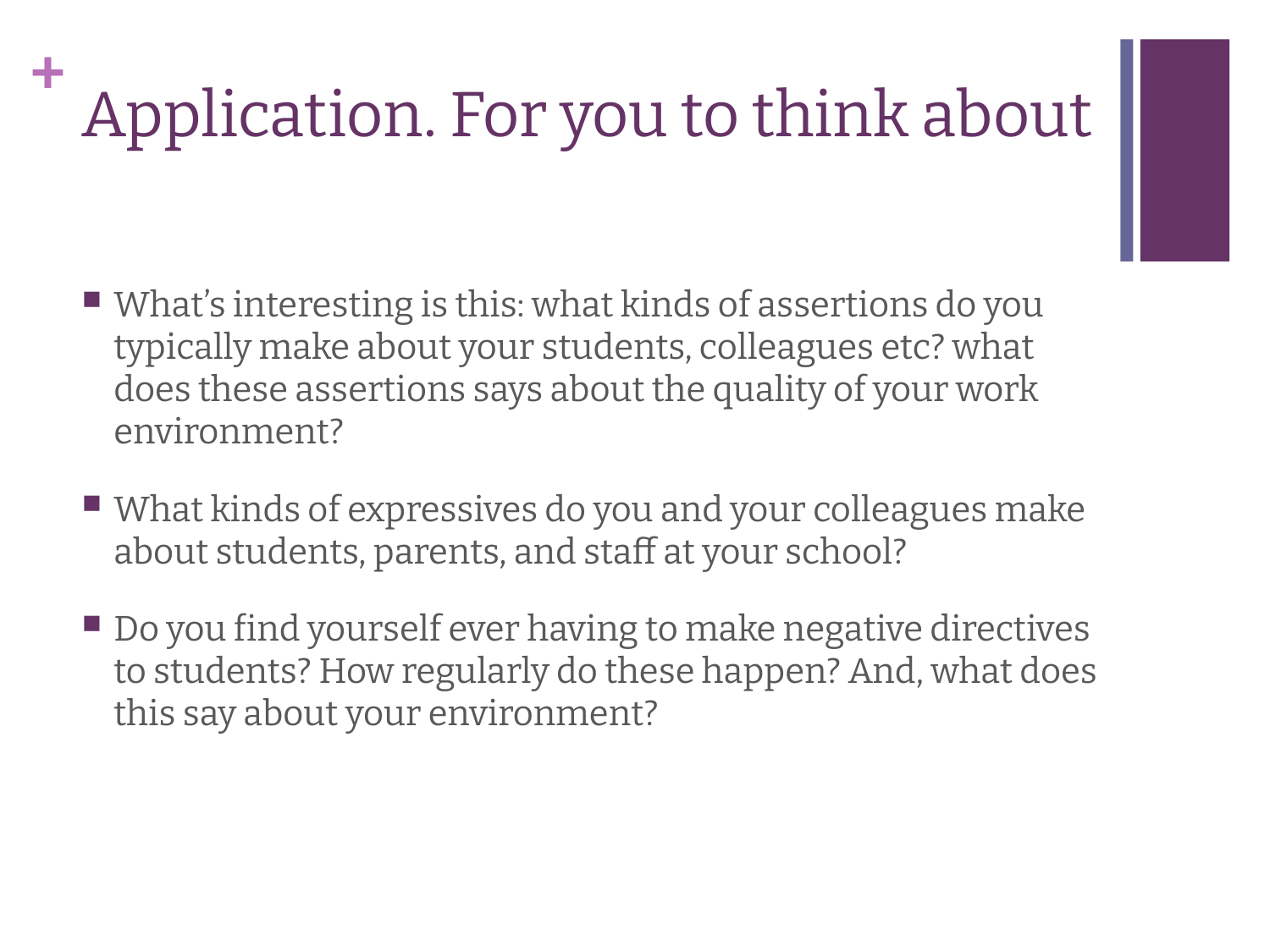

# Application. For you to think about
What’s interesting is this: what kinds of assertions do you typically make about your students, colleagues etc? what does these assertions says about the quality of your work environment?
What kinds of expressives do you and your colleagues make about students, parents, and staff at your school?
Do you find yourself ever having to make negative directives to students? How regularly do these happen? And, what does this say about your environment?